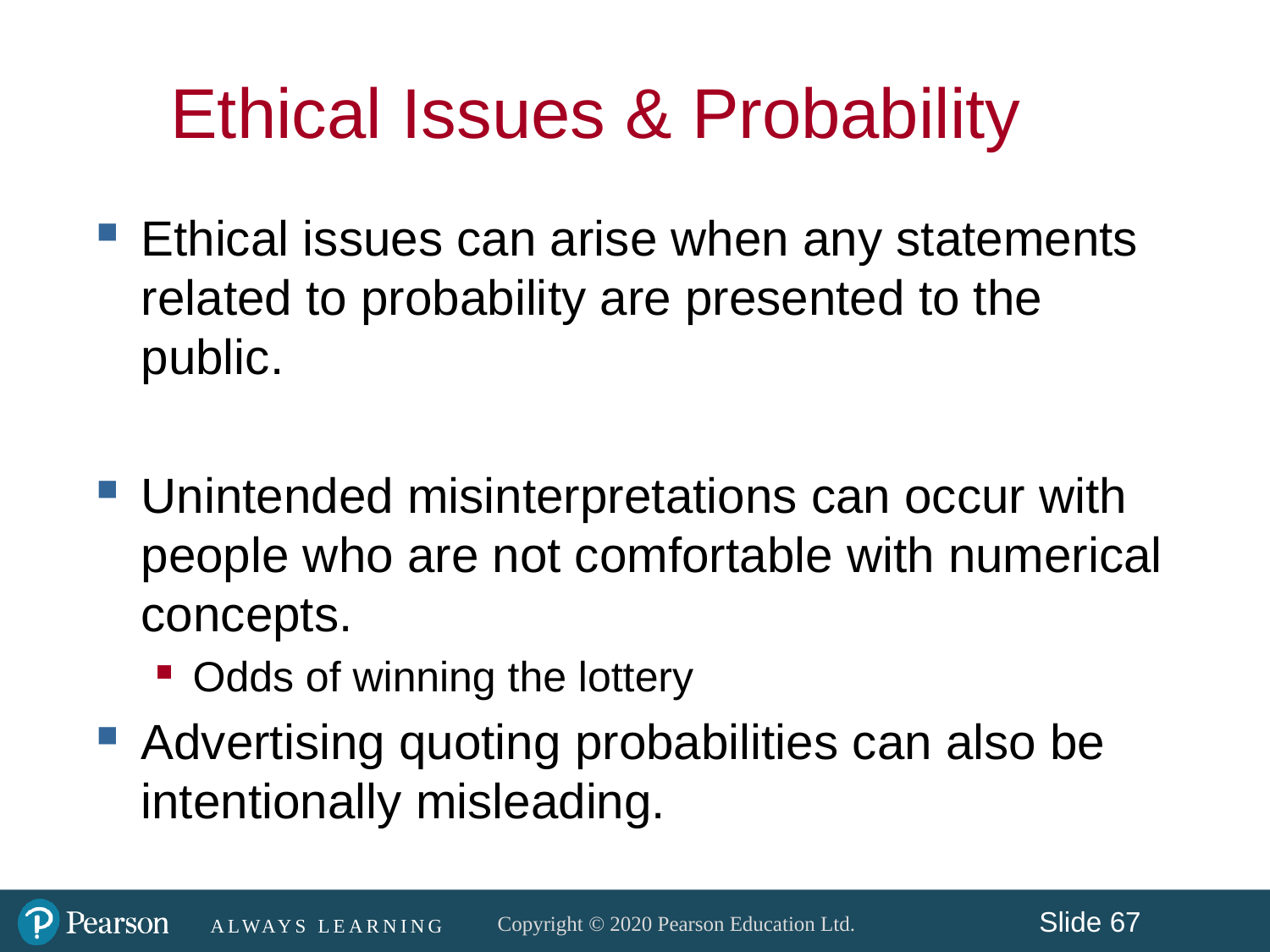

Ethical Issues & Probability
Ethical issues can arise when any statements related to probability are presented to the public.

Unintended misinterpretations can occur with people who are not comfortable with numerical concepts.
Odds of winning the lottery
Advertising quoting probabilities can also be intentionally misleading.